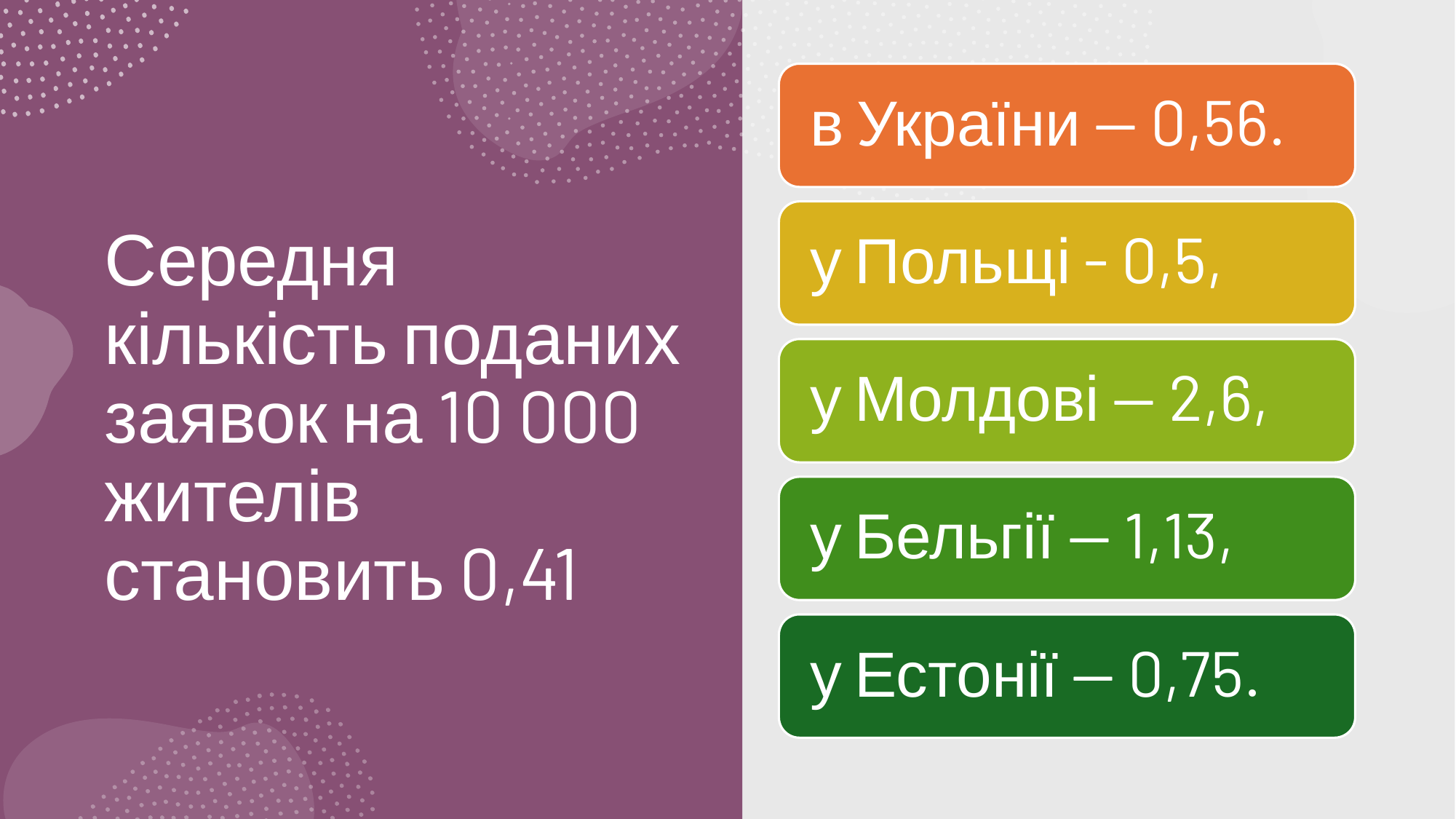

в України — 0,56.
у Польщі - 0,5,
у Молдові — 2,6,
у Бельгії — 1,13,
у Естонії — 0,75.
# Середня кількість поданих заявок на 10 000 жителів становить 0,41